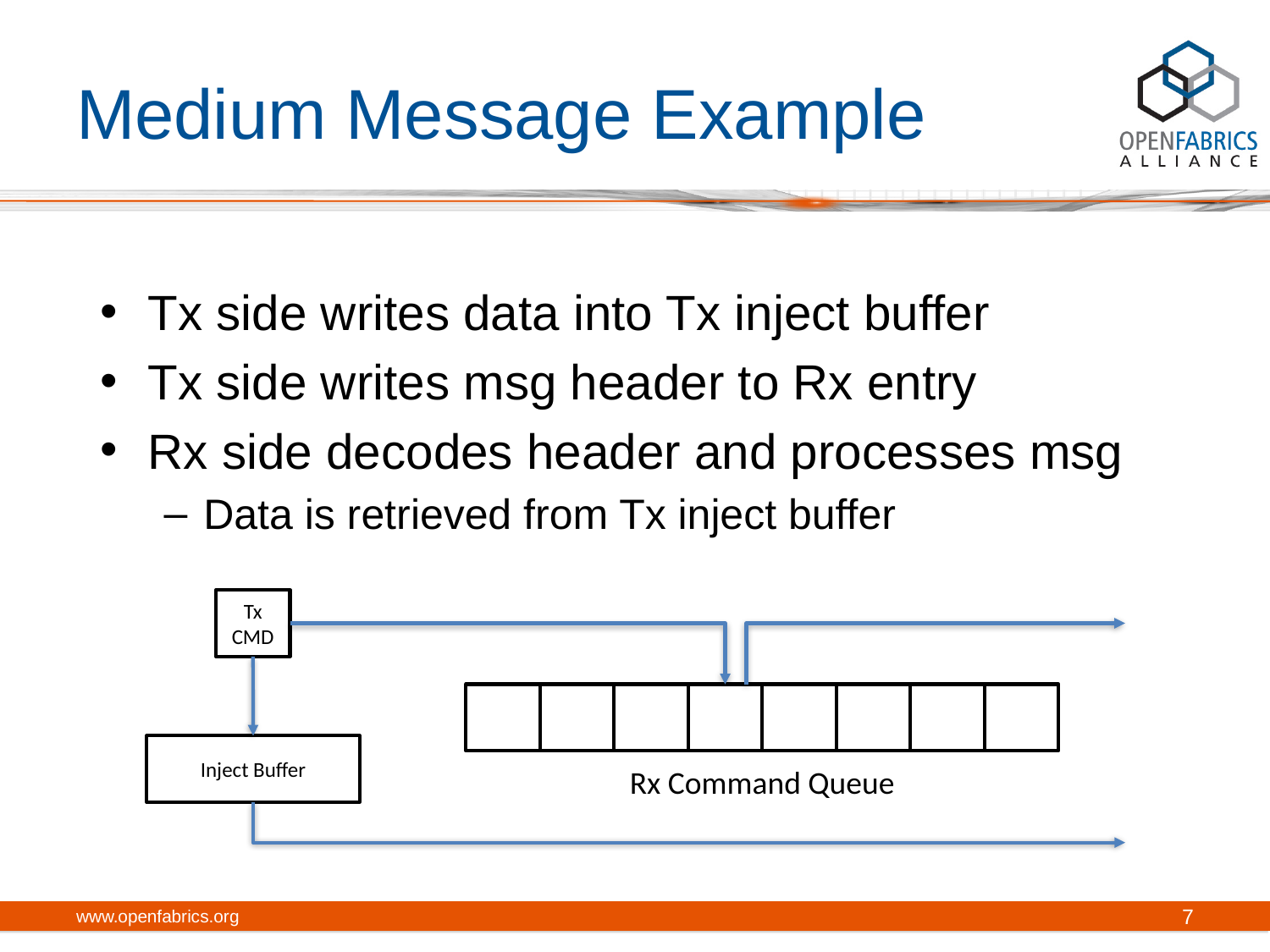

# Medium Message Example
Tx side writes data into Tx inject buffer
Tx side writes msg header to Rx entry
Rx side decodes header and processes msg
Data is retrieved from Tx inject buffer
Tx CMD

Inject Buffer
Rx Command Queue
www.openfabrics.org
7